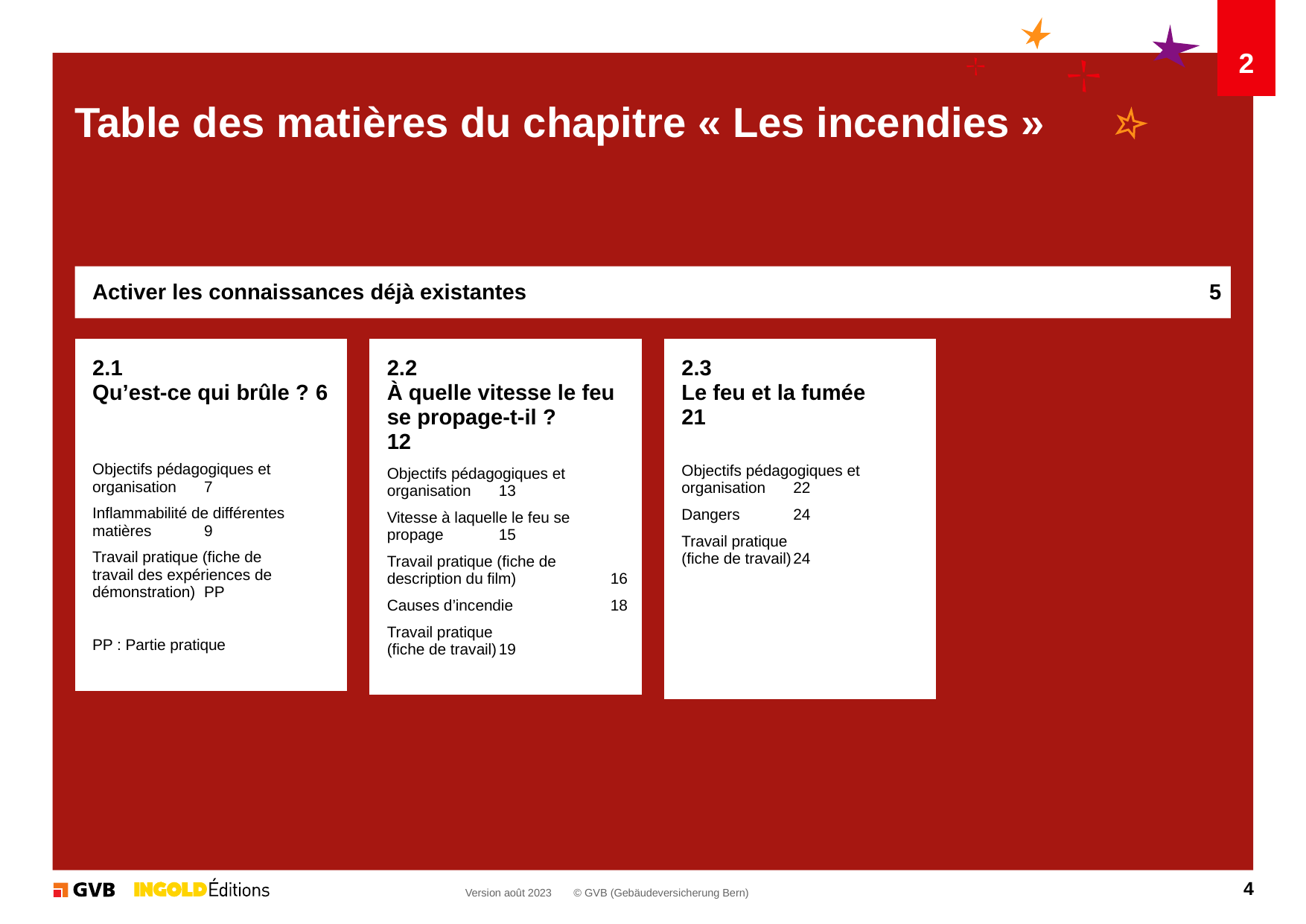

2
# Table des matières du chapitre « Les incendies »
Activer les connaissances déjà existantes							5
| 2.1 Qu’est-ce qui brûle ? 6 |
| --- |
| Objectifs pédagogiques et organisation 7 Inflammabilité de différentes matières 9 Travail pratique (fiche de travail des expériences de démonstration) PP PP : Partie pratique |
| 2.2 À quelle vitesse le feu se propage-t-il ? 12 |
| --- |
| Objectifs pédagogiques et organisation 13 Vitesse à laquelle le feu se propage 15 Travail pratique (fiche de description du film) 16 Causes d’incendie 18 Travail pratique (fiche de travail) 19 |
| 2.3 Le feu et la fumée 21 |
| --- |
| Objectifs pédagogiques et organisation 22 Dangers 24 Travail pratique (fiche de travail) 24 |
4
Version août 2023